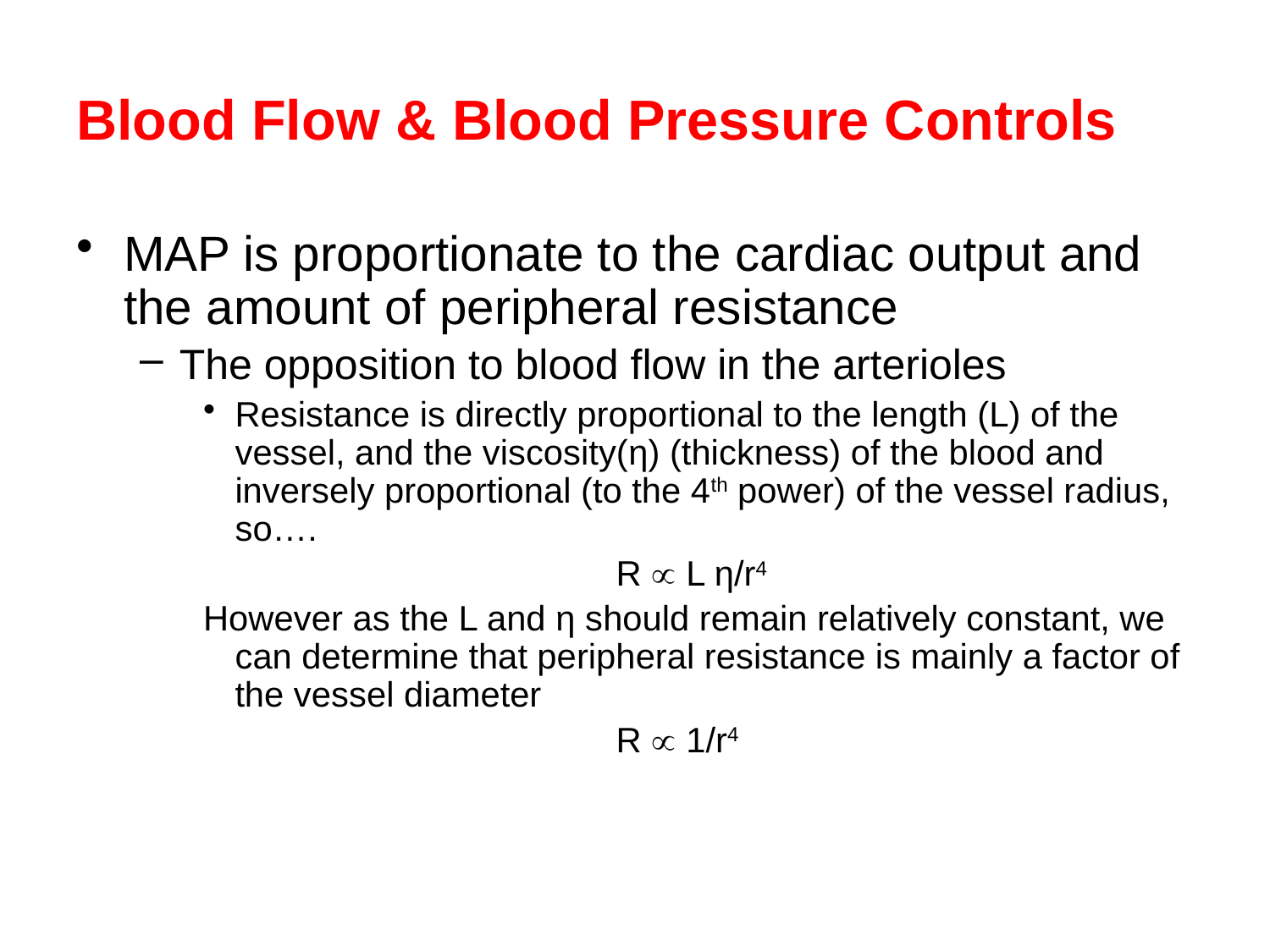

# Blood Flow & Blood Pressure Controls
MAP is proportionate to the cardiac output and the amount of peripheral resistance
The opposition to blood flow in the arterioles
Resistance is directly proportional to the length (L) of the vessel, and the viscosity(η) (thickness) of the blood and inversely proportional (to the 4th power) of the vessel radius, so….
				R ∝ L η/r4
However as the L and η should remain relatively constant, we can determine that peripheral resistance is mainly a factor of the vessel diameter
				R ∝ 1/r4